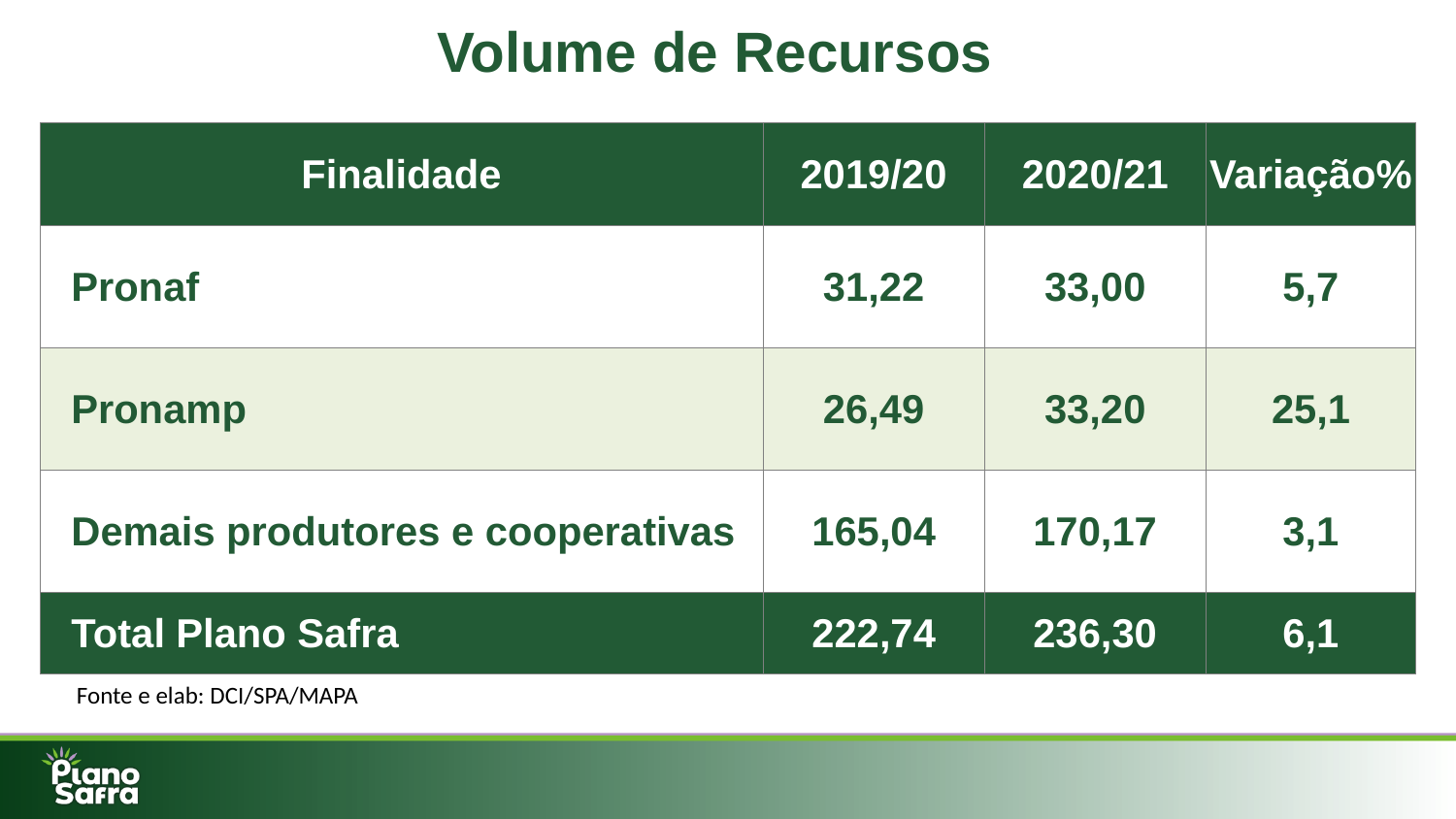

Volume de Recursos
| Finalidade | 2019/20 | 2020/21 | Variação% |
| --- | --- | --- | --- |
| Pronaf | 31,22 | 33,00 | 5,7 |
| Pronamp | 26,49 | 33,20 | 25,1 |
| Demais produtores e cooperativas | 165,04 | 170,17 | 3,1 |
| Total Plano Safra | 222,74 | 236,30 | 6,1 |
| Fonte e elab: DCI/SPA/MAPA |
| --- |